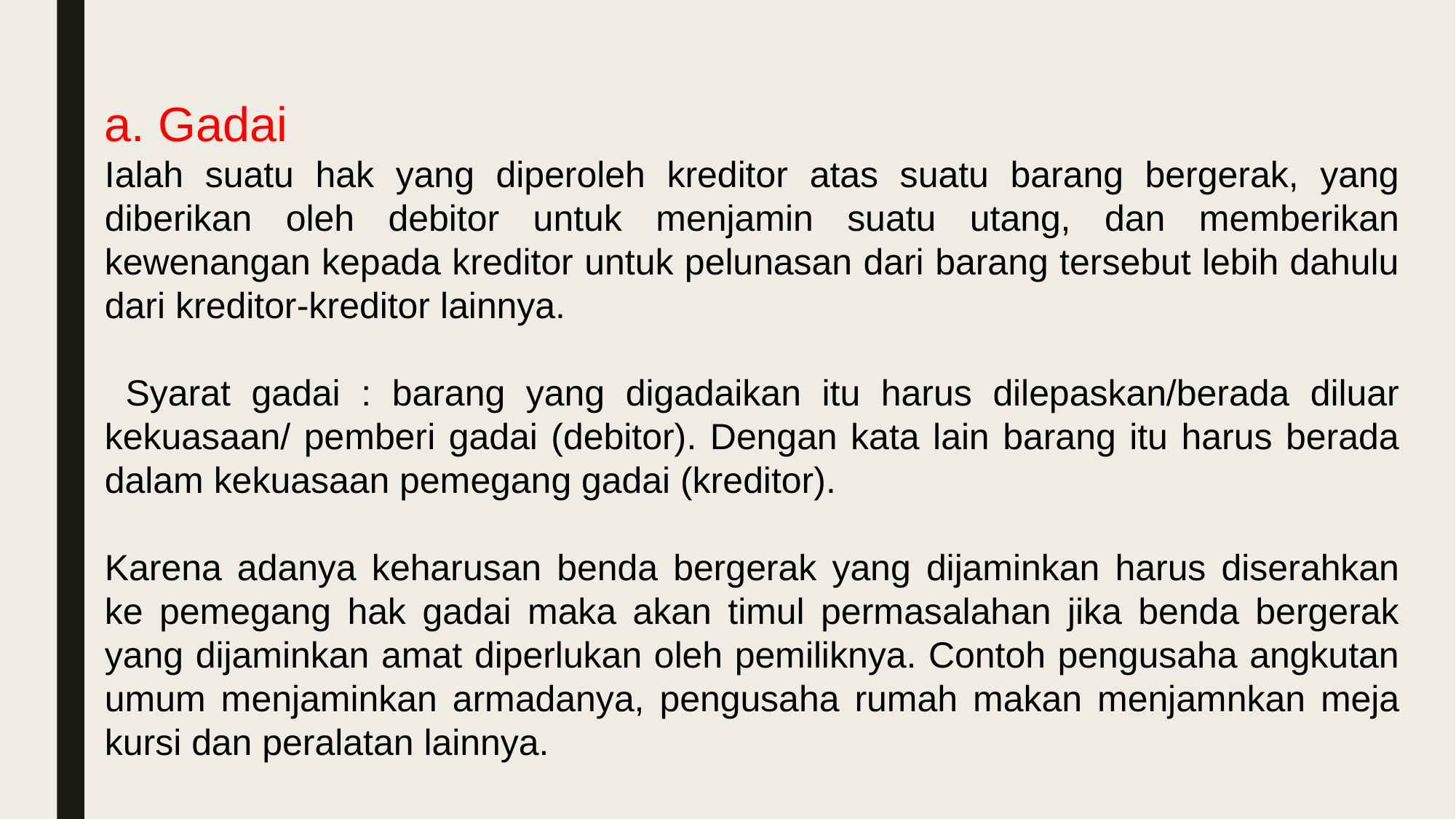

a. Gadai
Ialah suatu hak yang diperoleh kreditor atas suatu barang bergerak, yang diberikan oleh debitor untuk menjamin suatu utang, dan memberikan kewenangan kepada kreditor untuk pelunasan dari barang tersebut lebih dahulu dari kreditor-kreditor lainnya.

 Syarat gadai : barang yang digadaikan itu harus dilepaskan/berada diluar kekuasaan/ pemberi gadai (debitor). Dengan kata lain barang itu harus berada dalam kekuasaan pemegang gadai (kreditor).

Karena adanya keharusan benda bergerak yang dijaminkan harus diserahkan ke pemegang hak gadai maka akan timul permasalahan jika benda bergerak yang dijaminkan amat diperlukan oleh pemiliknya. Contoh pengusaha angkutan umum menjaminkan armadanya, pengusaha rumah makan menjamnkan meja kursi dan peralatan lainnya.